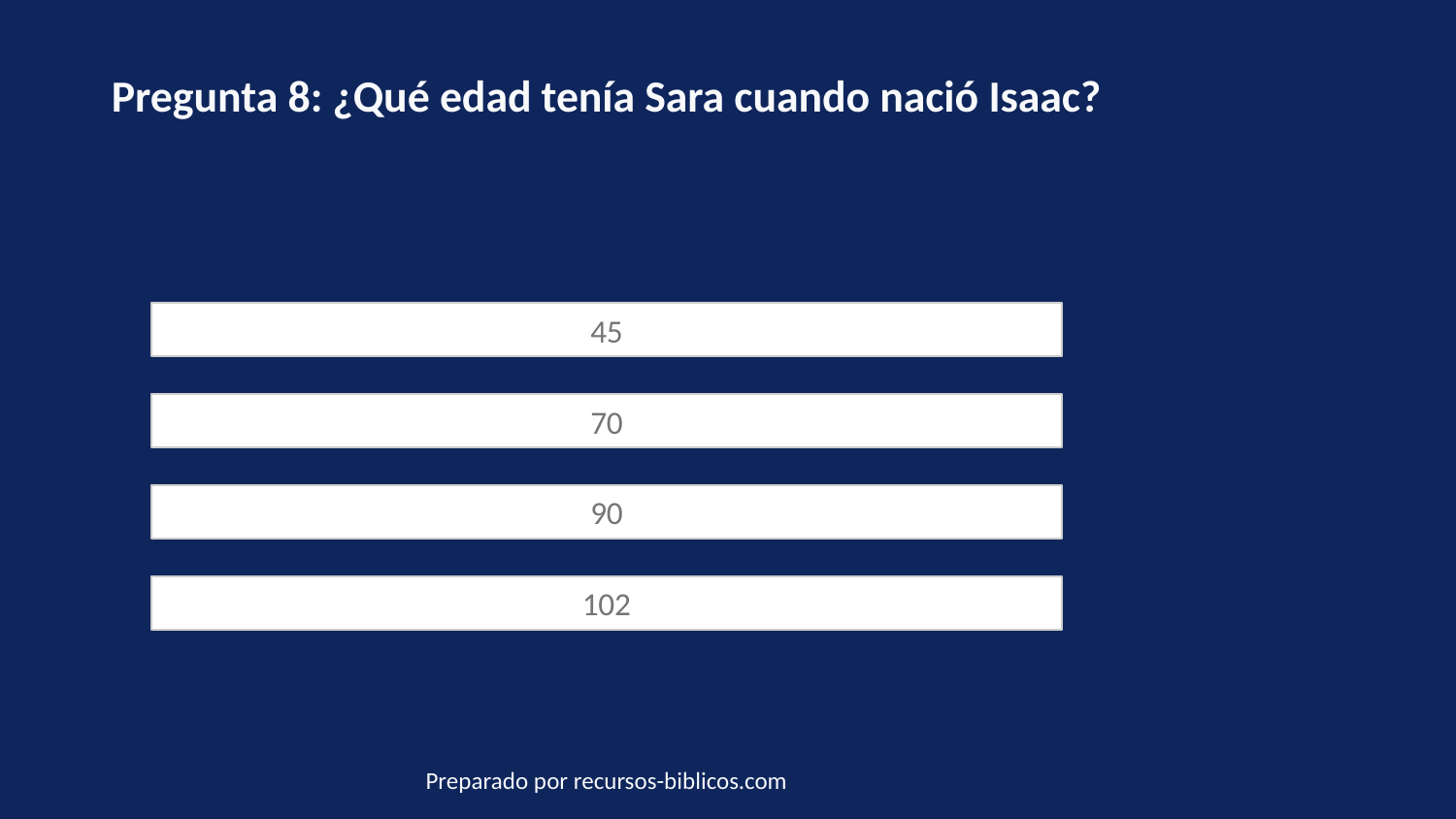

Pregunta 8: ¿Qué edad tenía Sara cuando nació Isaac?
45
70
90
102
Preparado por recursos-biblicos.com